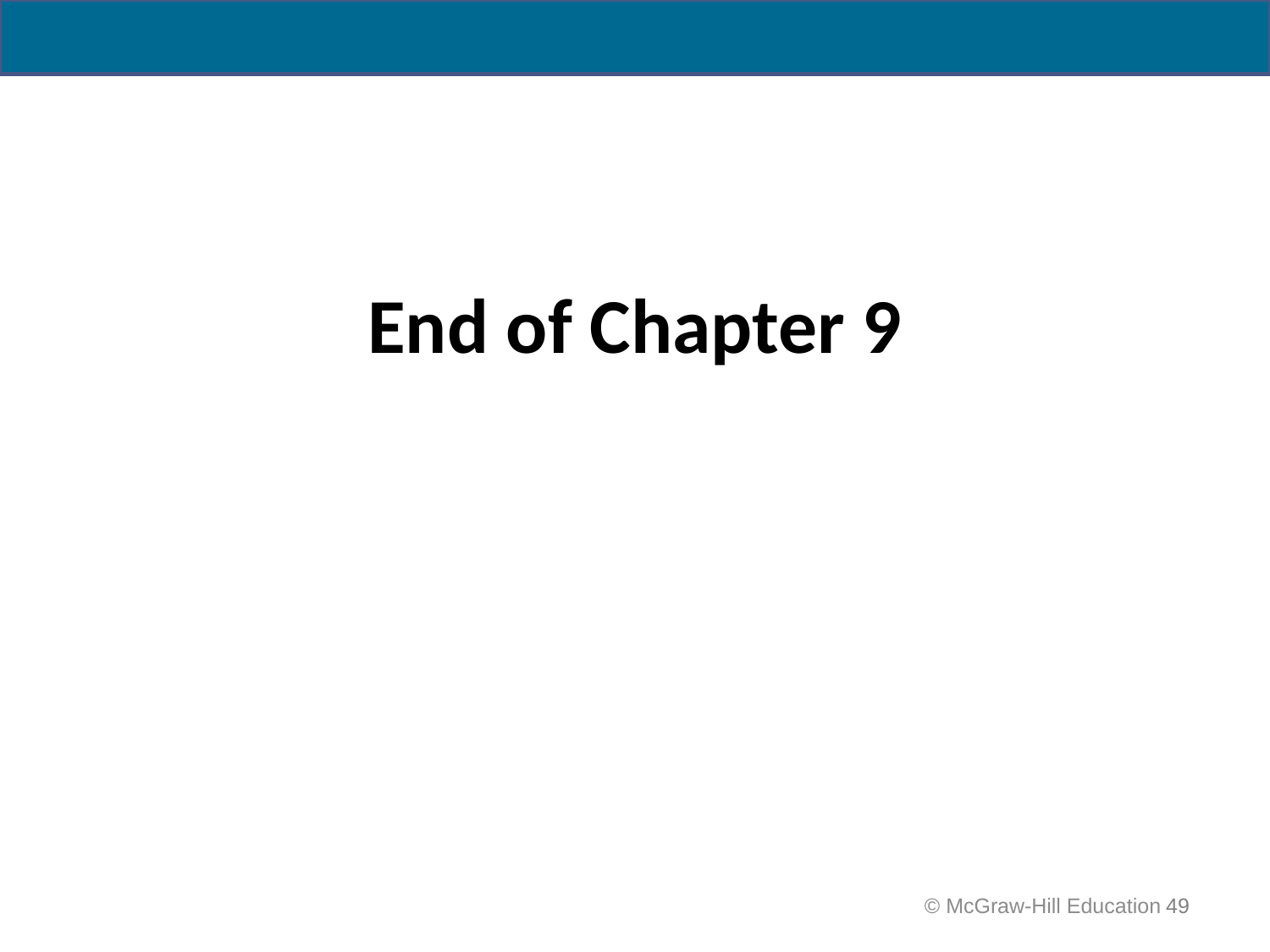

# End of Chapter 9
 © McGraw-Hill Education
49